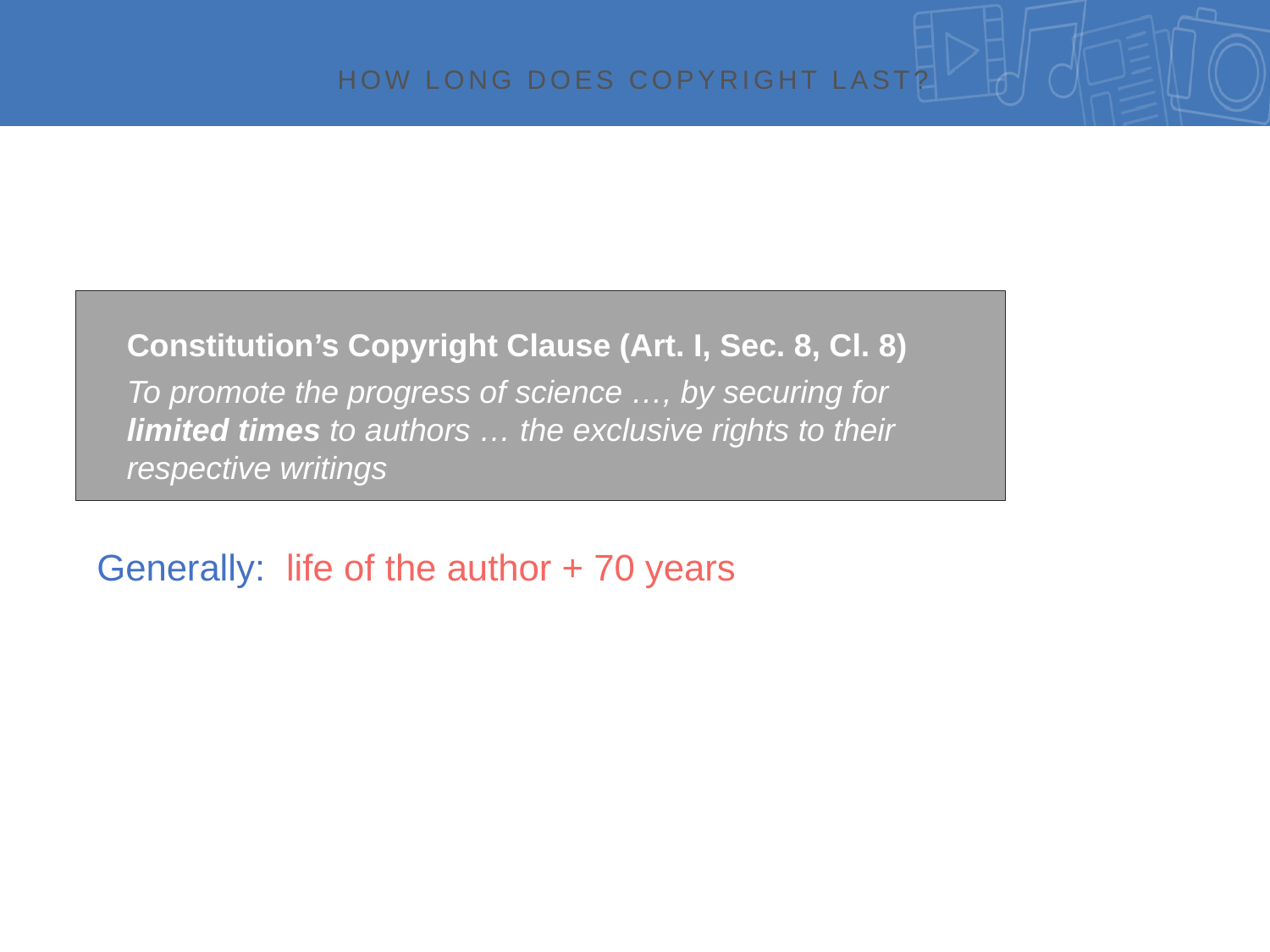

# HOW LONG DOES COPYRIGHT LAST?

Constitution’s Copyright Clause (Art. I, Sec. 8, Cl. 8)
To promote the progress of science …, by securing for limited times to authors … the exclusive rights to their respective writings

Generally:  life of the author + 70 years